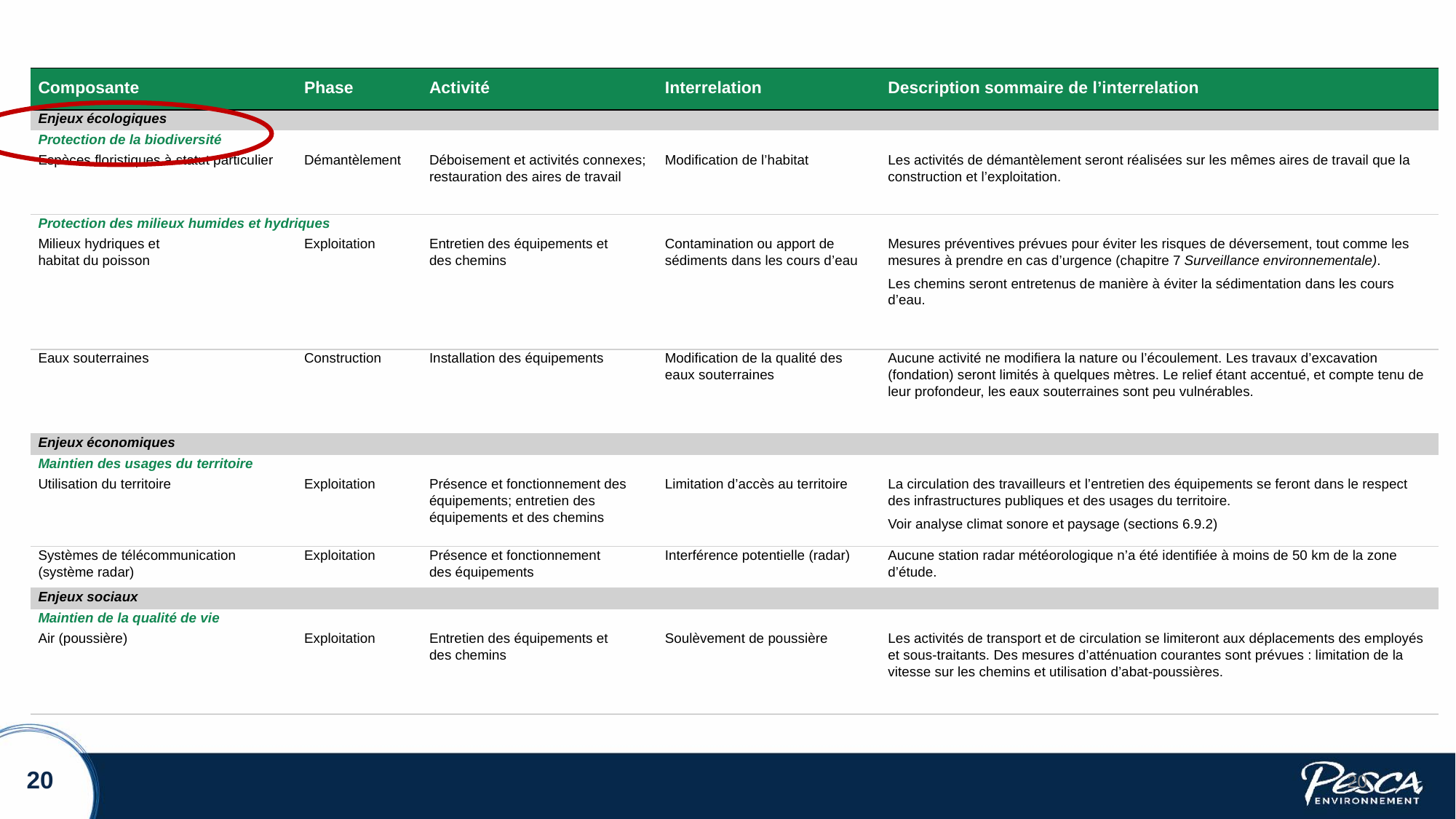

| Composante | Phase | Activité | Interrelation | Description sommaire de l’interrelation |
| --- | --- | --- | --- | --- |
| Enjeux écologiques |  |  |  |  |
| Protection de la biodiversité |  |  |  |  |
| Espèces floristiques à statut particulier | Démantèlement | Déboisement et activités connexes; restauration des aires de travail | Modification de l’habitat | Les activités de démantèlement seront réalisées sur les mêmes aires de travail que la construction et l’exploitation. |
| Protection des milieux humides et hydriques |  |  |  |  |
| Milieux hydriques et habitat du poisson | Exploitation | Entretien des équipements et des chemins | Contamination ou apport de sédiments dans les cours d’eau | Mesures préventives prévues pour éviter les risques de déversement, tout comme les mesures à prendre en cas d’urgence (chapitre 7 Surveillance environnementale). Les chemins seront entretenus de manière à éviter la sédimentation dans les cours d’eau. |
| Eaux souterraines | Construction | Installation des équipements | Modification de la qualité des eaux souterraines | Aucune activité ne modifiera la nature ou l’écoulement. Les travaux d’excavation (fondation) seront limités à quelques mètres. Le relief étant accentué, et compte tenu de leur profondeur, les eaux souterraines sont peu vulnérables. |
| Enjeux économiques |  |  |  |  |
| Maintien des usages du territoire |  |  |  |  |
| Utilisation du territoire | Exploitation | Présence et fonctionnement des équipements; entretien des équipements et des chemins | Limitation d’accès au territoire | La circulation des travailleurs et l’entretien des équipements se feront dans le respect des infrastructures publiques et des usages du territoire. Voir analyse climat sonore et paysage (sections 6.9.2) |
| Systèmes de télécommunication (système radar) | Exploitation | Présence et fonctionnement des équipements | Interférence potentielle (radar) | Aucune station radar météorologique n’a été identifiée à moins de 50 km de la zone d’étude. |
| Enjeux sociaux |  |  |  |  |
| Maintien de la qualité de vie |  |  |  |  |
| Air (poussière) | Exploitation | Entretien des équipements et des chemins | Soulèvement de poussière | Les activités de transport et de circulation se limiteront aux déplacements des employés et sous-traitants. Des mesures d’atténuation courantes sont prévues : limitation de la vitesse sur les chemins et utilisation d’abat-poussières. |

20
20